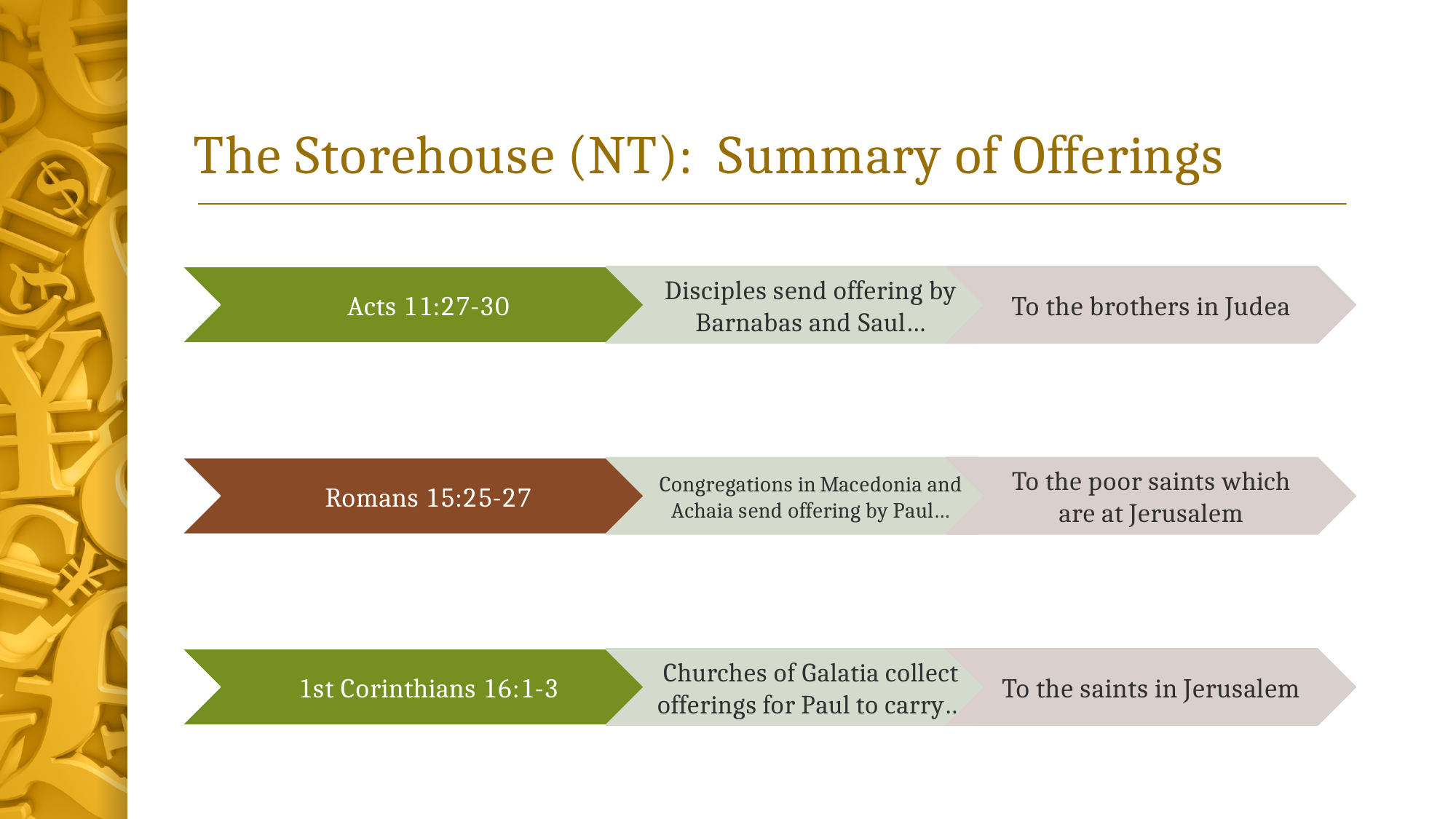

# The Storehouse (NT):  Summary of Offerings
Acts 11:27-30
Disciples send offering by Barnabas and Saul…
To the brothers in Judea
Romans 15:25-27
Congregations in Macedonia and Achaia send offering by Paul…
To the poor saints which are at Jerusalem
1st Corinthians 16:1-3
Churches of Galatia collect offerings for Paul to carry…
To the saints in Jerusalem